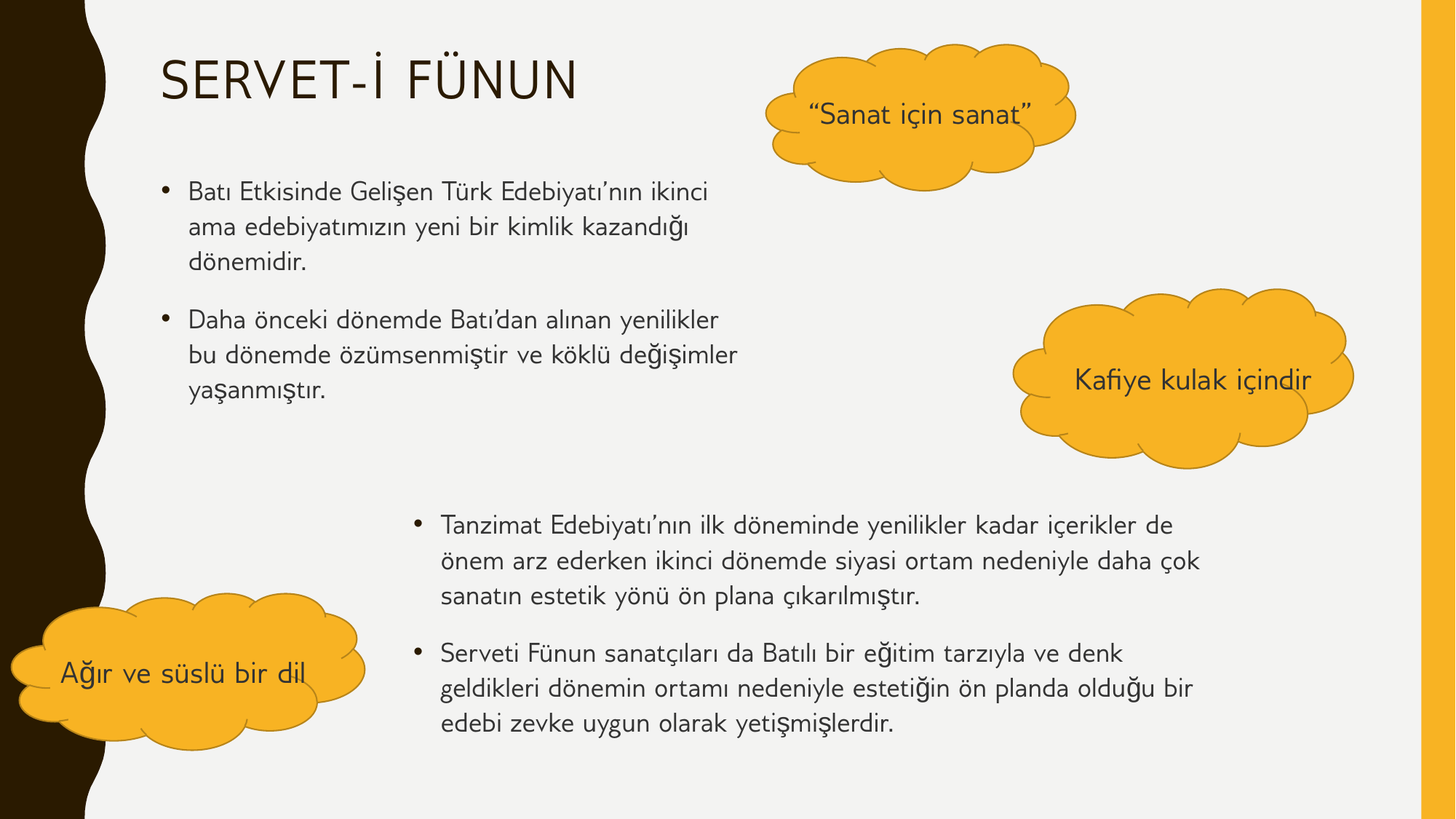

# Servet-i Fünun
“Sanat için sanat”
Batı Etkisinde Gelişen Türk Edebiyatı’nın ikinci ama edebiyatımızın yeni bir kimlik kazandığı dönemidir.
Daha önceki dönemde Batı’dan alınan yenilikler bu dönemde özümsenmiştir ve köklü değişimler yaşanmıştır.

Kafiye kulak içindir
Tanzimat Edebiyatı’nın ilk döneminde yenilikler kadar içerikler de önem arz ederken ikinci dönemde siyasi ortam nedeniyle daha çok sanatın estetik yönü ön plana çıkarılmıştır.
Serveti Fünun sanatçıları da Batılı bir eğitim tarzıyla ve denk geldikleri dönemin ortamı nedeniyle estetiğin ön planda olduğu bir edebi zevke uygun olarak yetişmişlerdir.

Ağır ve süslü bir dil